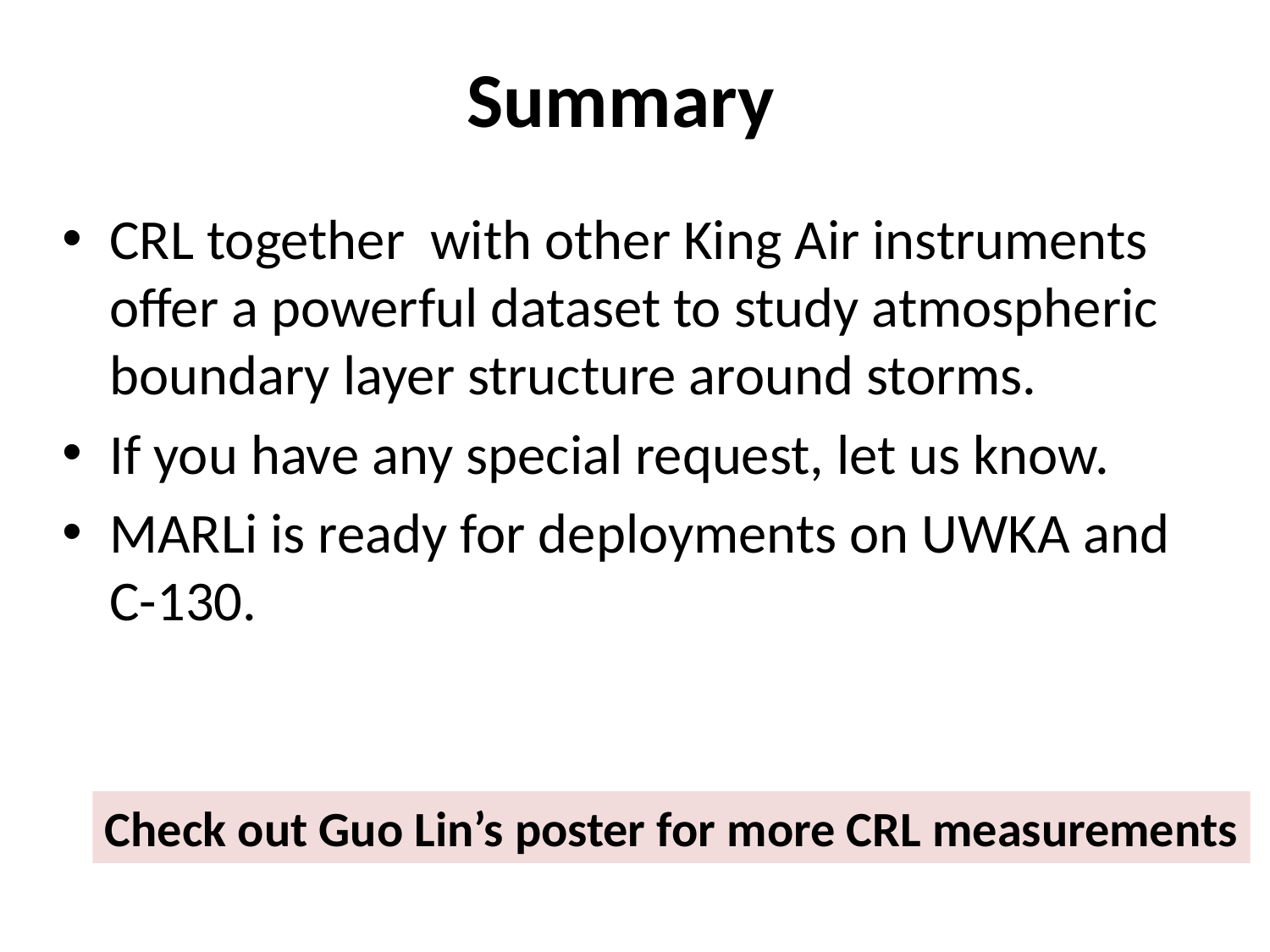

# Summary
CRL together  with other King Air instruments offer a powerful dataset to study atmospheric boundary layer structure around storms.
If you have any special request, let us know.
MARLi is ready for deployments on UWKA and C-130.

Check out Guo Lin’s poster for more CRL measurements